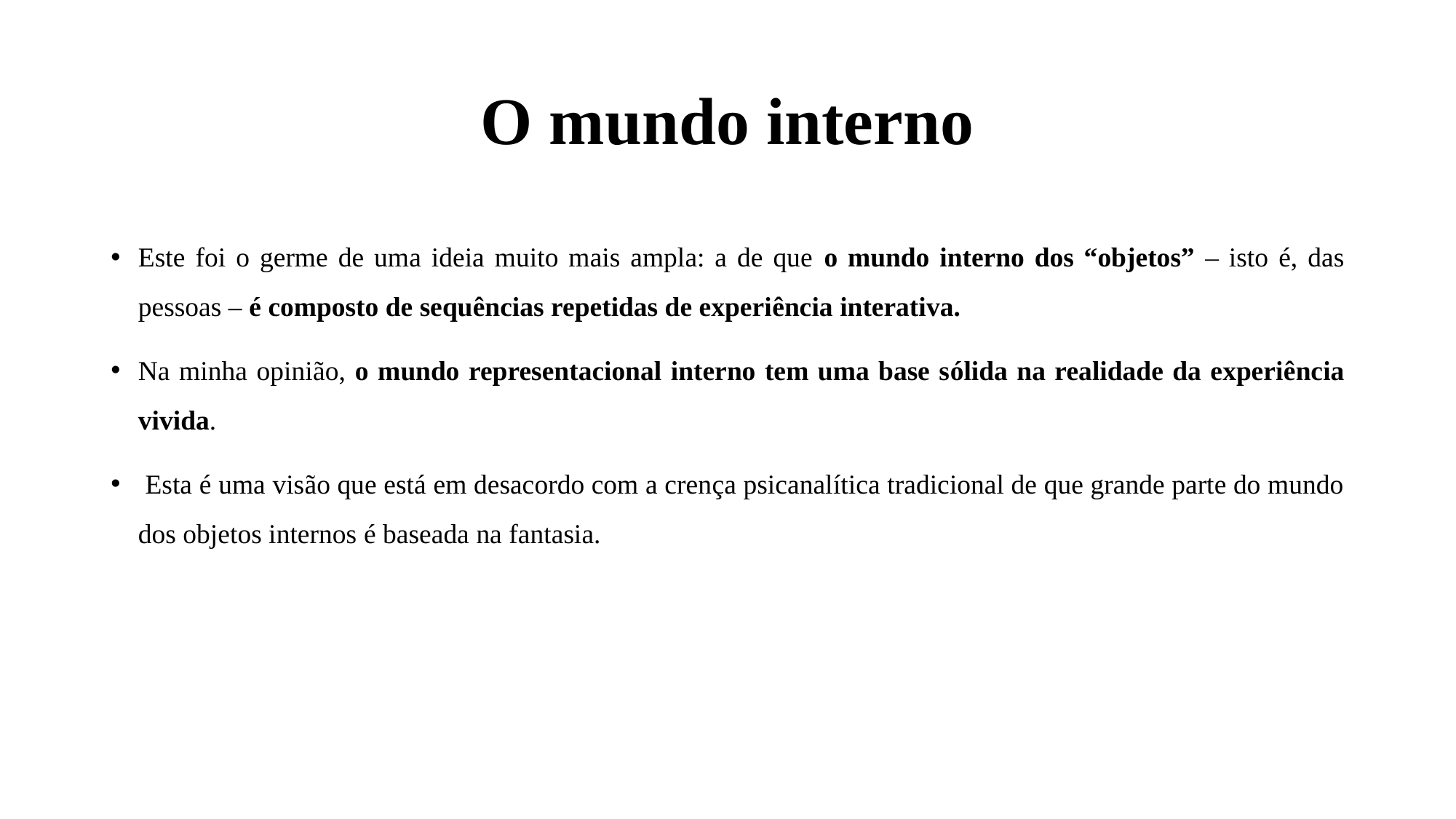

# O mundo interno
Este foi o germe de uma ideia muito mais ampla: a de que o mundo interno dos “objetos” – isto é, das pessoas – é composto de sequências repetidas de experiência interativa.
Na minha opinião, o mundo representacional interno tem uma base sólida na realidade da experiência vivida.
 Esta é uma visão que está em desacordo com a crença psicanalítica tradicional de que grande parte do mundo dos objetos internos é baseada na fantasia.